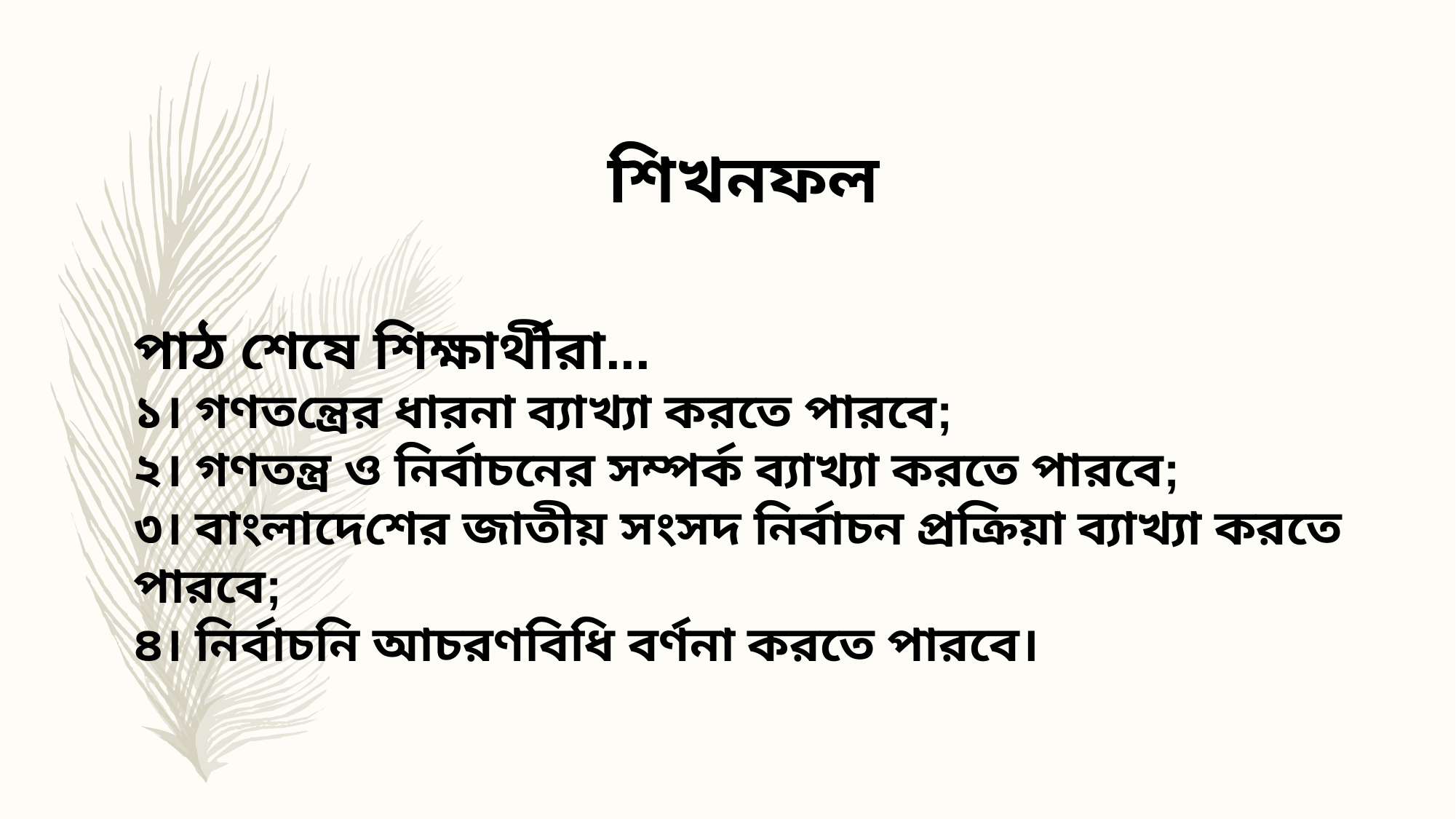

শিখনফল

পাঠ শেষে শিক্ষার্থীরা...
১। গণতন্ত্রের ধারনা ব্যাখ্যা করতে পারবে;
২। গণতন্ত্র ও নির্বাচনের সম্পর্ক ব্যাখ্যা করতে পারবে;
৩। বাংলাদেশের জাতীয় সংসদ নির্বাচন প্রক্রিয়া ব্যাখ্যা করতে পারবে;
৪। নির্বাচনি আচরণবিধি বর্ণনা করতে পারবে।